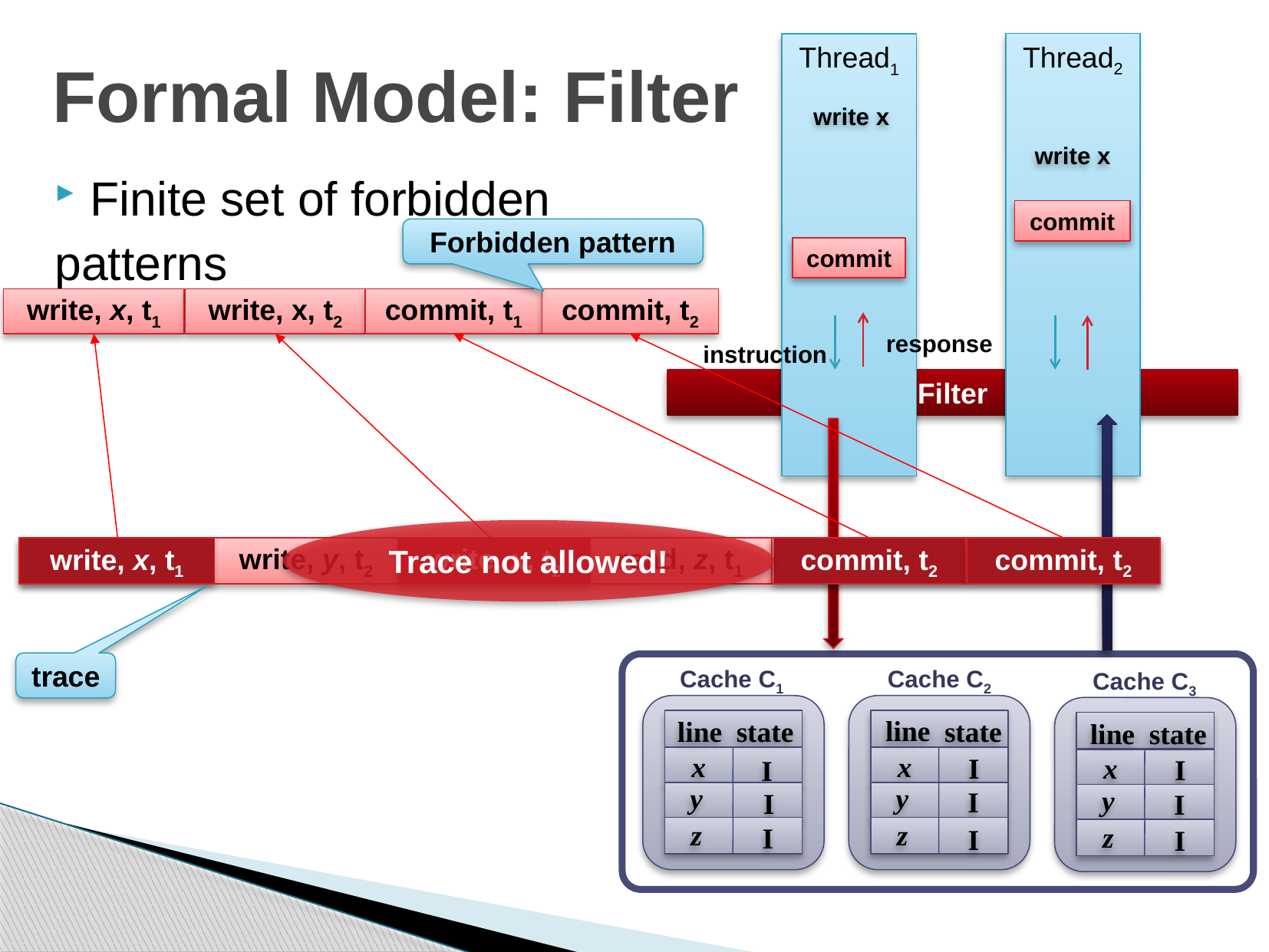

# Formal Model: Filter
Thread2

Thread1

write x
write x
commit
commit
response
instruction
Filter

Cache C2
Cache C1
Cache C3

I
x

I
y

I
z

I
x

I
y

z
I

I
x

I
y

z
I
Finite set of forbidden
patterns
Forbidden pattern
commit, t1
write, x, t1
write, x, t2
commit, t2
Trace not allowed!
commit, t2
write, x, t1
write, y, t2
write, x, t2
read, z, t1
commit, t2
write, x, t2
write, x, t1
commit, t2
commit, t2
trace
line
state
line
state
line
state